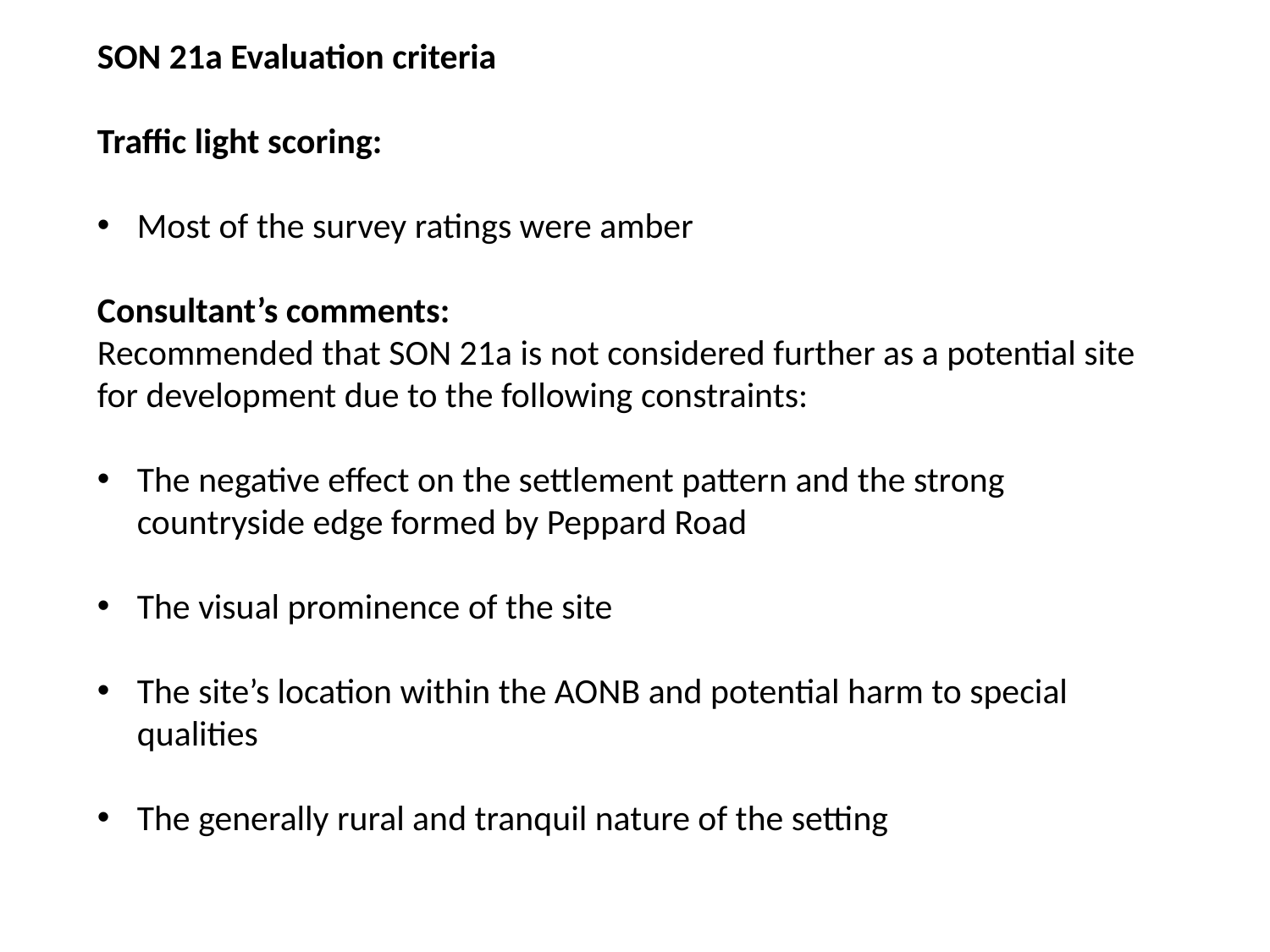

SON 21a Evaluation criteria

Traffic light scoring:

Most of the survey ratings were amber

Consultant’s comments:
Recommended that SON 21a is not considered further as a potential site for development due to the following constraints:

The negative effect on the settlement pattern and the strong countryside edge formed by Peppard Road

The visual prominence of the site

The site’s location within the AONB and potential harm to special qualities

The generally rural and tranquil nature of the setting